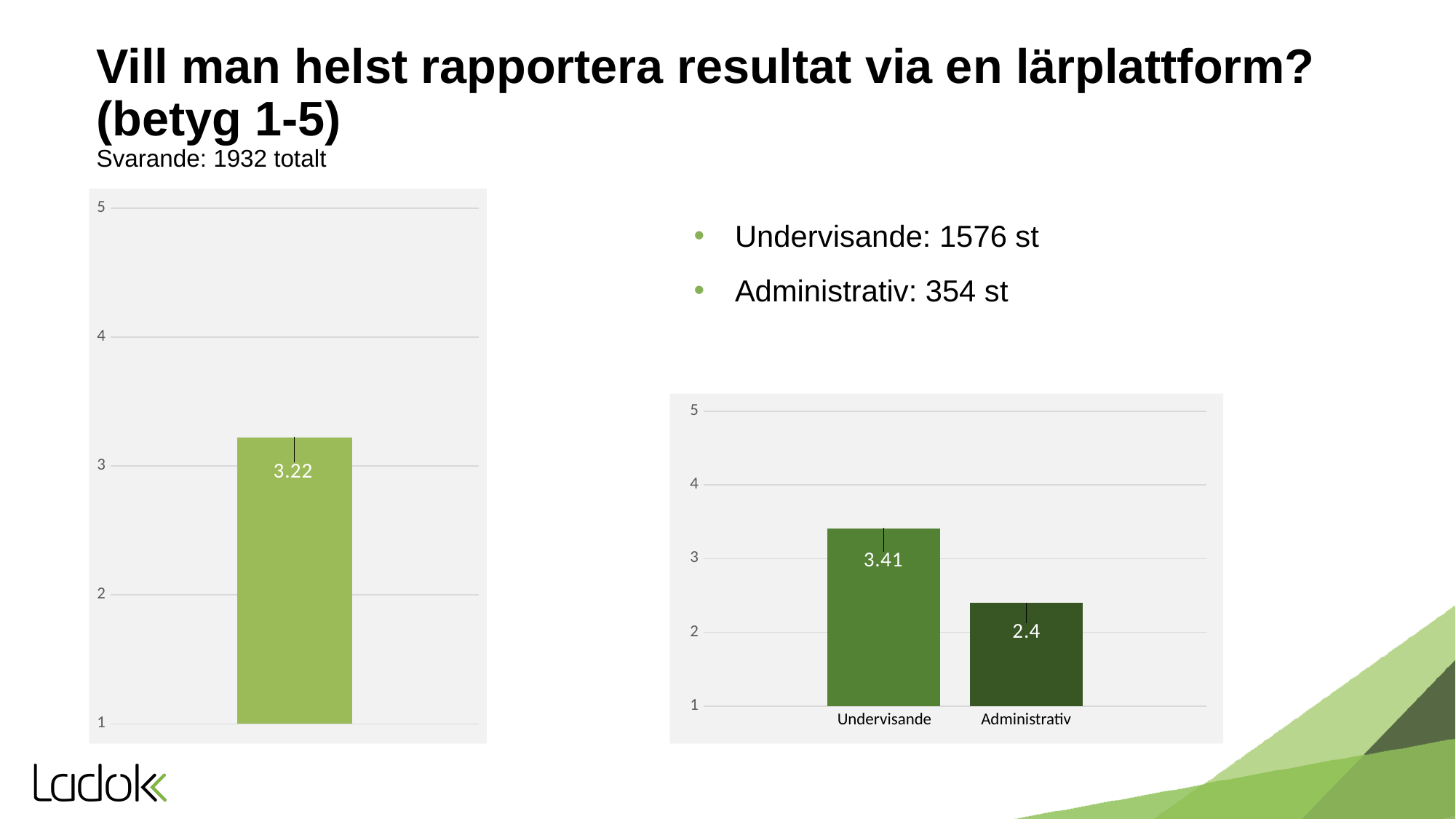

# Vill man helst rapportera resultat via en lärplattform? (betyg 1-5) Svarande: 1932 totalt

### Chart

| Category | Jag vill helst rapportera resultat via en lärplattform (t.ex. canvas eller moodle) |
|---|---|
| Medelvärde | 3.22182006204757 |
Undervisande: 1576 st
Administrativ: 354 st

### Chart

| Category | Undervisande | Administrativ |
|---|---|---|
Undervisande
Administrativ